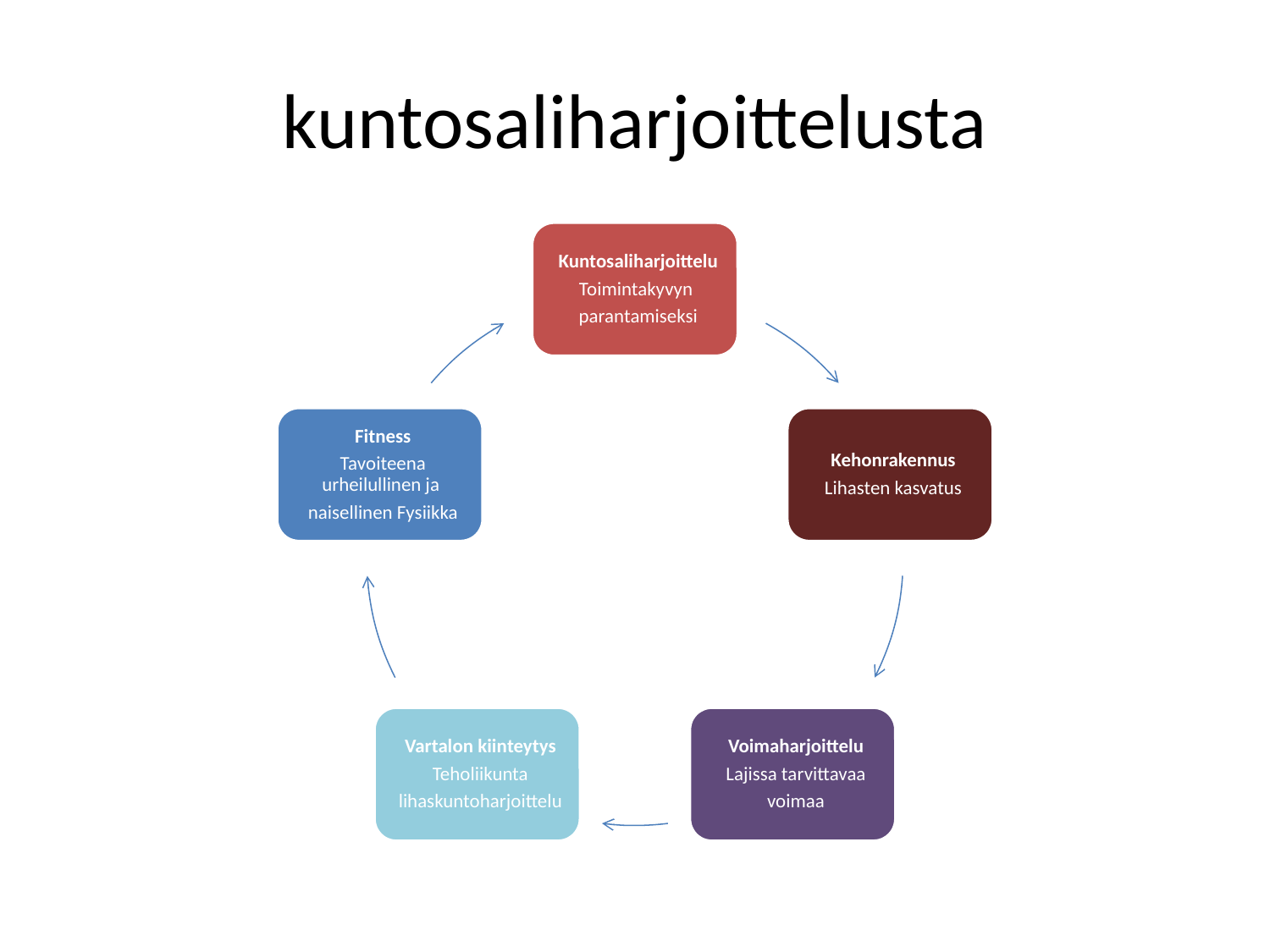

# kuntosaliharjoittelusta
Kuntosaliharjoittelu
Toimintakyvyn
parantamiseksi
Kehonrakennus
Lihasten kasvatus
Voimaharjoittelu
Lajissa tarvittavaa
voimaa
Vartalon kiinteytys
Teholiikunta
lihaskuntoharjoittelu
Fitness
Tavoiteena urheilullinen ja
naisellinen Fysiikka